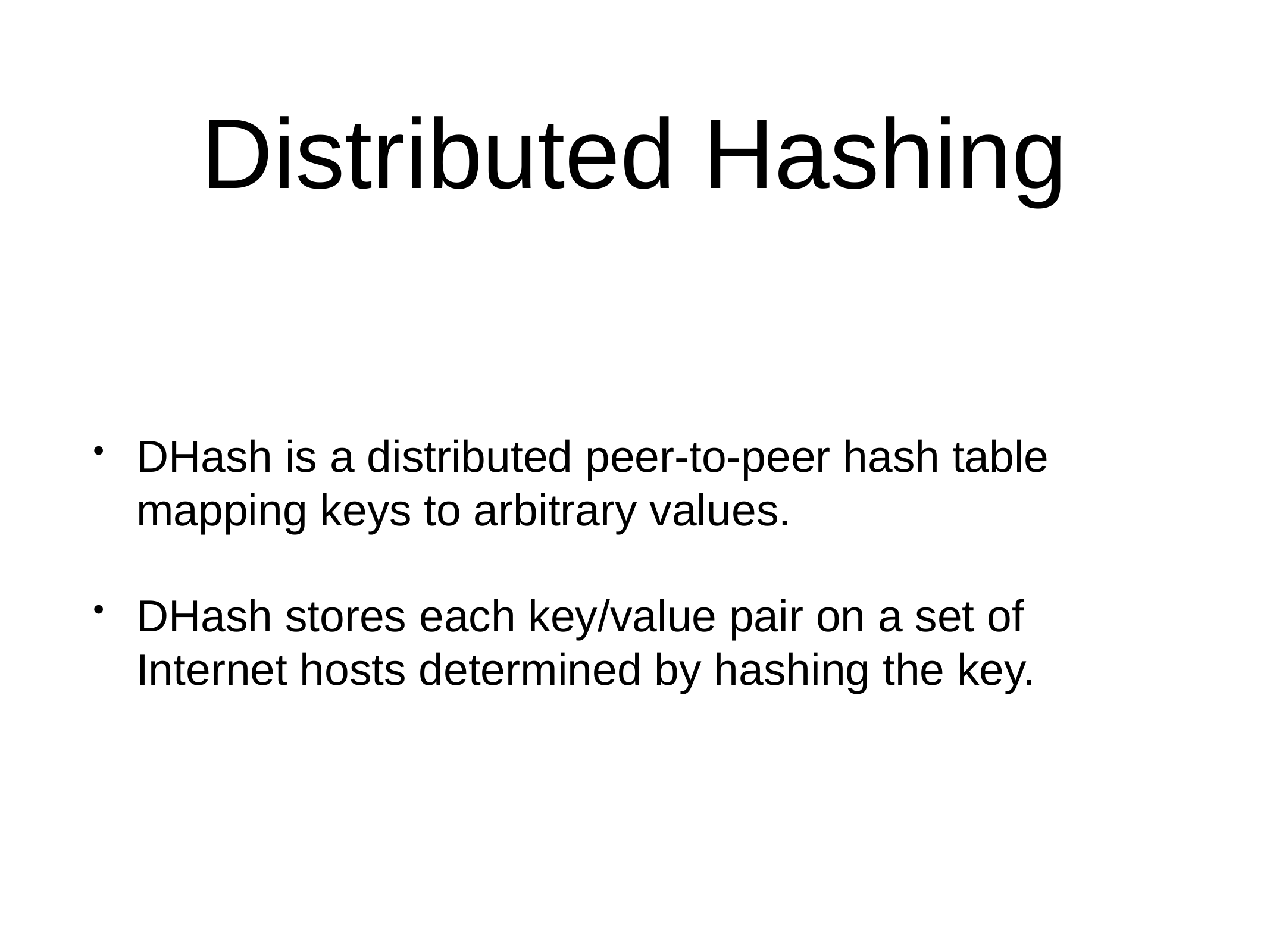

# Distributed Hashing
DHash is a distributed peer-to-peer hash table mapping keys to arbitrary values.
DHash stores each key/value pair on a set of Internet hosts determined by hashing the key.